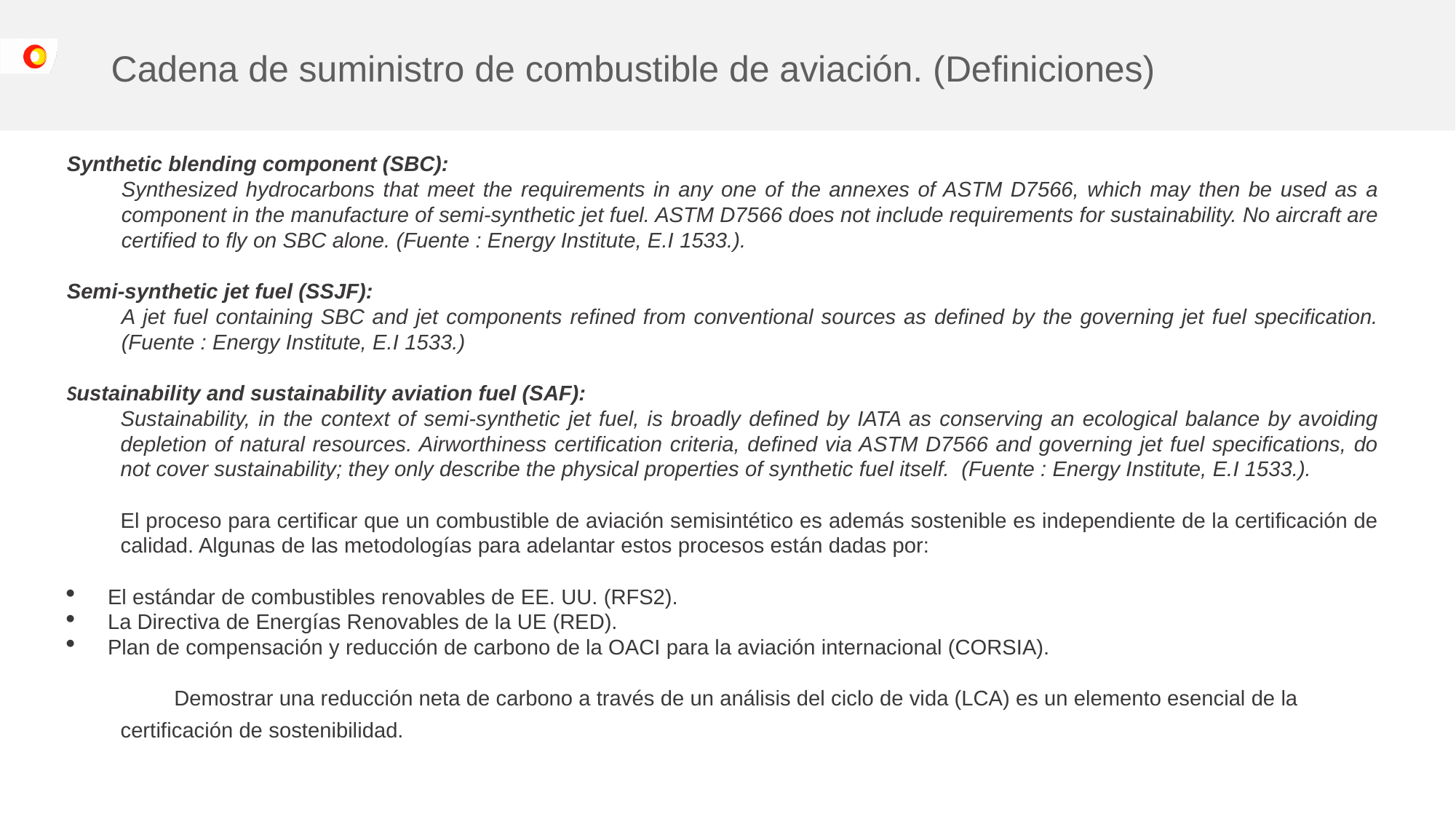

# Cadena de suministro de combustible de aviación. (Definiciones)
Synthetic blending component (SBC):
Synthesized hydrocarbons that meet the requirements in any one of the annexes of ASTM D7566, which may then be used as a component in the manufacture of semi-synthetic jet fuel. ASTM D7566 does not include requirements for sustainability. No aircraft are certified to fly on SBC alone. (Fuente : Energy Institute, E.I 1533.).

Semi-synthetic jet fuel (SSJF):
A jet fuel containing SBC and jet components refined from conventional sources as defined by the governing jet fuel specification. (Fuente : Energy Institute, E.I 1533.)

Sustainability and sustainability aviation fuel (SAF):
Sustainability, in the context of semi-synthetic jet fuel, is broadly defined by IATA as conserving an ecological balance by avoiding depletion of natural resources. Airworthiness certification criteria, defined via ASTM D7566 and governing jet fuel specifications, do not cover sustainability; they only describe the physical properties of synthetic fuel itself.  (Fuente : Energy Institute, E.I 1533.).

El proceso para certificar que un combustible de aviación semisintético es además sostenible es independiente de la certificación de calidad. Algunas de las metodologías para adelantar estos procesos están dadas por:

El estándar de combustibles renovables de EE. UU. (RFS2).
La Directiva de Energías Renovables de la UE (RED).
Plan de compensación y reducción de carbono de la OACI para la aviación internacional (CORSIA).

Demostrar una reducción neta de carbono a través de un análisis del ciclo de vida (LCA) es un elemento esencial de la certificación de sostenibilidad.​